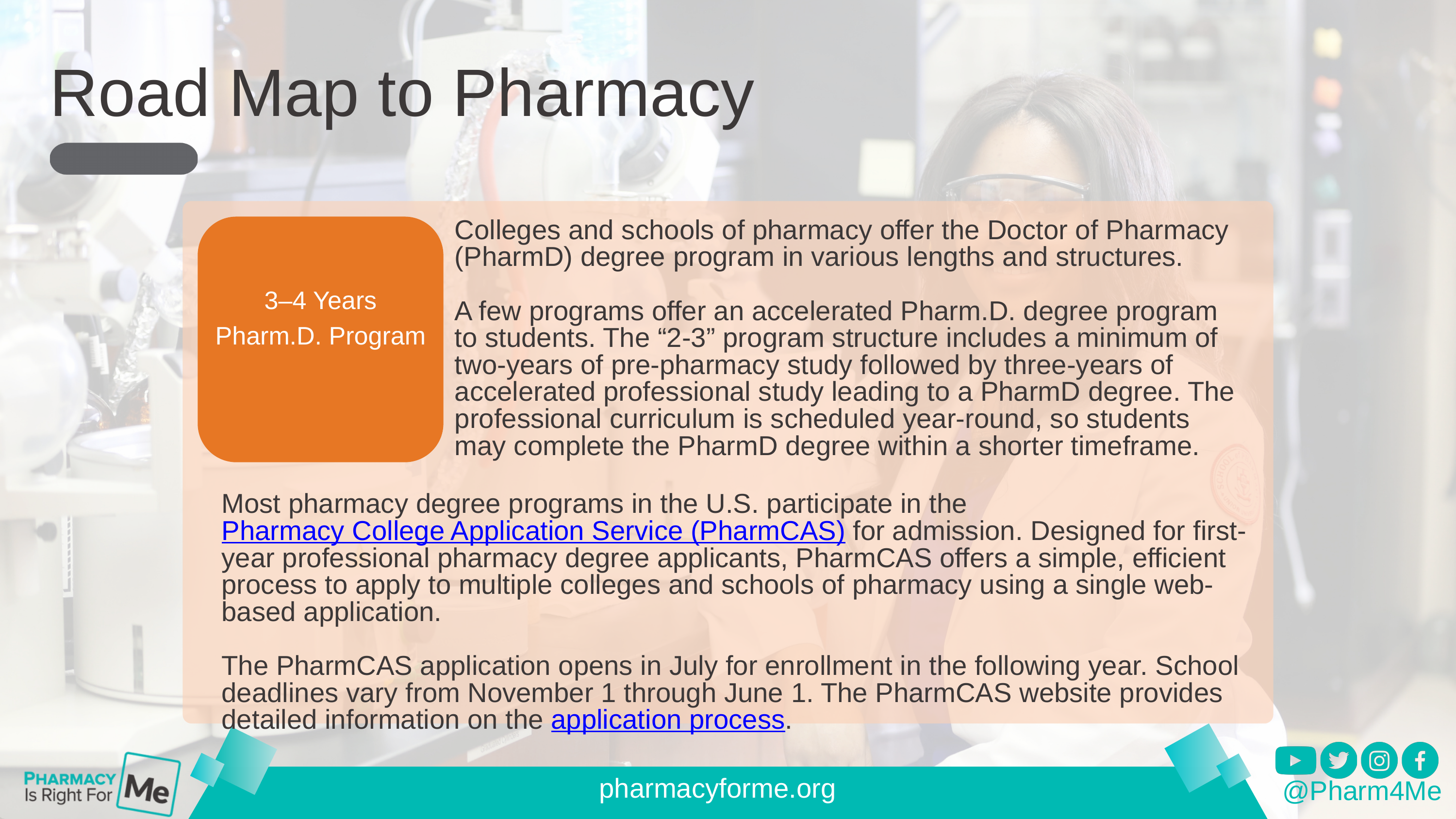

Road Map to Pharmacy

3–4 Years
Pharm.D. Program

Colleges and schools of pharmacy offer the Doctor of Pharmacy (PharmD) degree program in various lengths and structures.

A few programs offer an accelerated Pharm.D. degree program to students. The “2-3” program structure includes a minimum of two-years of pre-pharmacy study followed by three-years of accelerated professional study leading to a PharmD degree. The professional curriculum is scheduled year-round, so students may complete the PharmD degree within a shorter timeframe.
Most pharmacy degree programs in the U.S. participate in the Pharmacy College Application Service (PharmCAS) for admission. Designed for first-year professional pharmacy degree applicants, PharmCAS offers a simple, efficient process to apply to multiple colleges and schools of pharmacy using a single web-based application.

The PharmCAS application opens in July for enrollment in the following year. School deadlines vary from November 1 through June 1. The PharmCAS website provides detailed information on the application process.

@Pharm4Me

pharmacyforme.org